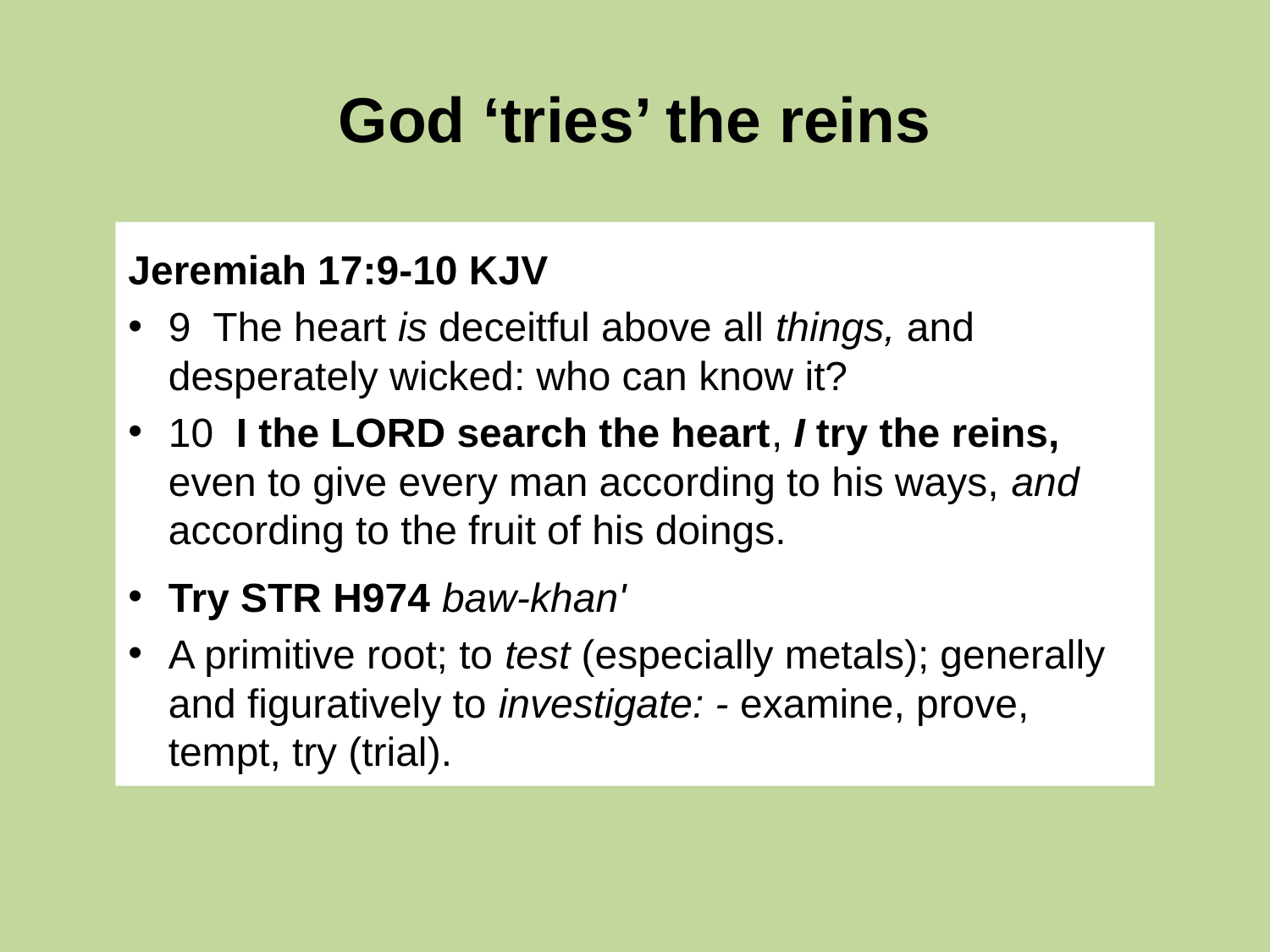

# God ‘tries’ the reins

Jeremiah 17:9-10 KJV
9  The heart is deceitful above all things, and desperately wicked: who can know it?
10  I the LORD search the heart, I try the reins, even to give every man according to his ways, and according to the fruit of his doings.

Try STR H974 baw-khan'
A primitive root; to test (especially metals); generally and figuratively to investigate: - examine, prove, tempt, try (trial).